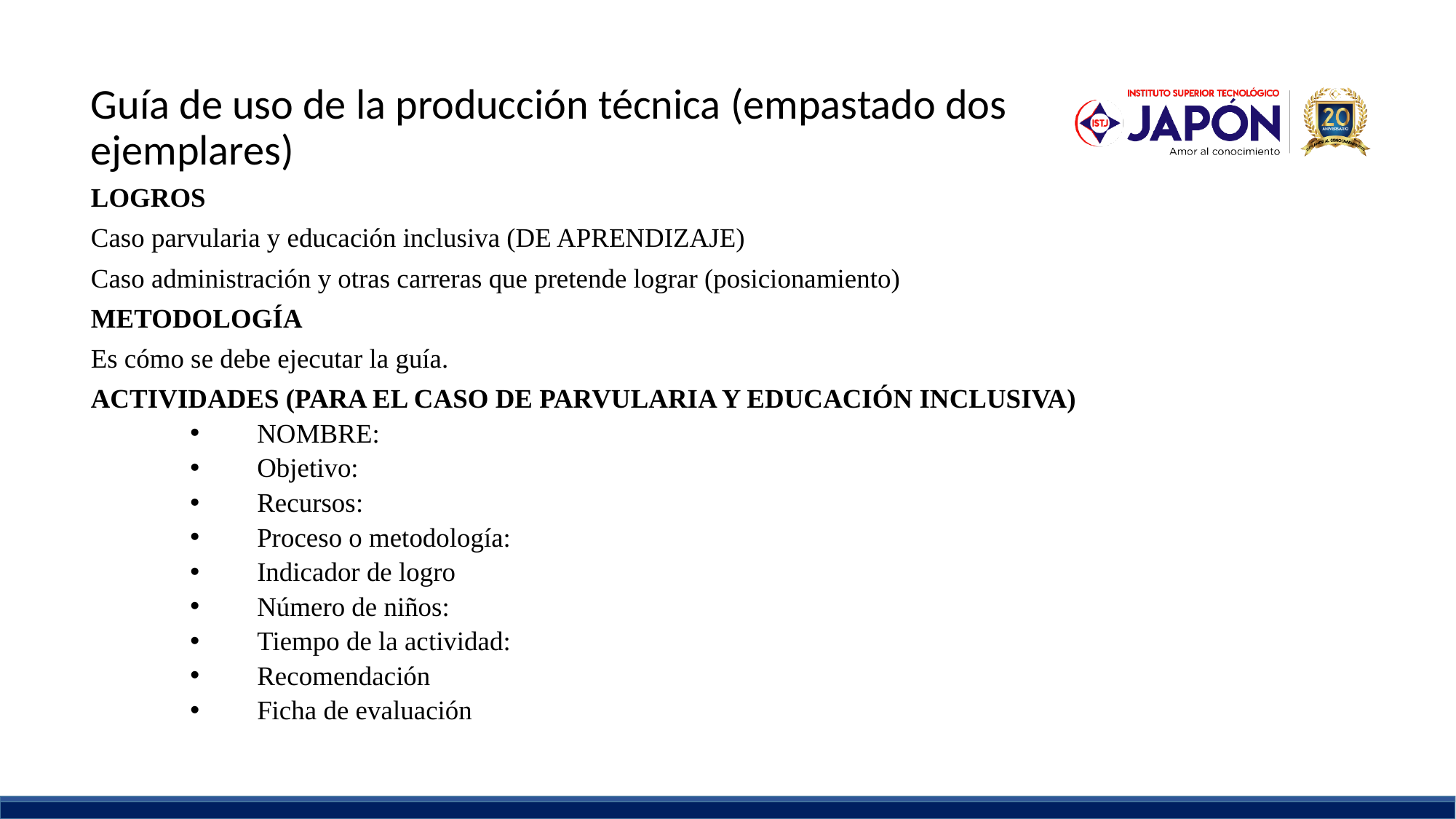

# Guía de uso de la producción técnica (empastado dos ejemplares)
LOGROS
Caso parvularia y educación inclusiva (DE APRENDIZAJE)
Caso administración y otras carreras que pretende lograr (posicionamiento)
METODOLOGÍA
Es cómo se debe ejecutar la guía.
ACTIVIDADES (PARA EL CASO DE PARVULARIA Y EDUCACIÓN INCLUSIVA)
NOMBRE:
Objetivo:
Recursos:
Proceso o metodología:
Indicador de logro
Número de niños:
Tiempo de la actividad:
Recomendación
Ficha de evaluación